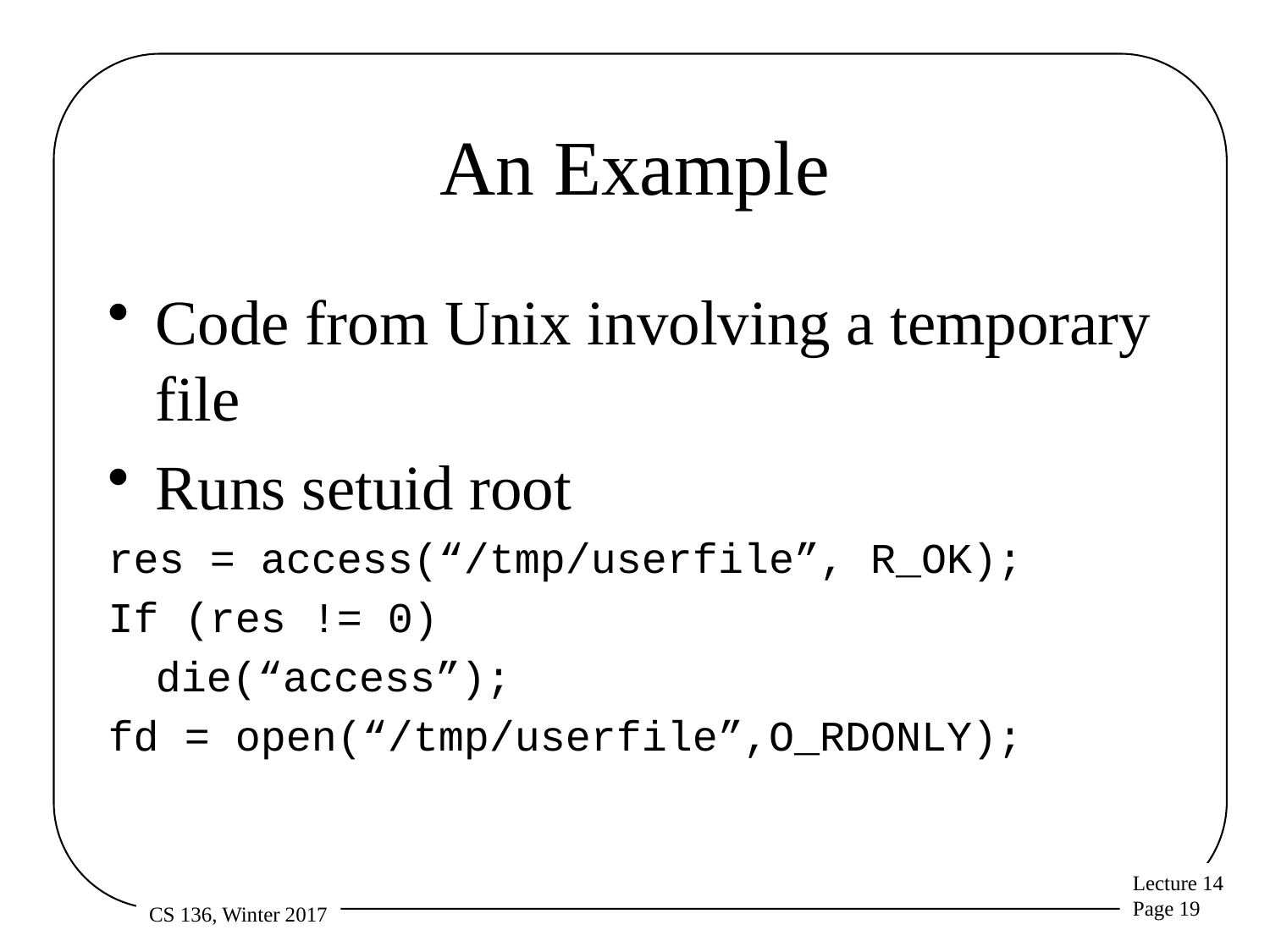

# An Example
Code from Unix involving a temporary file
Runs setuid root
res = access(“/tmp/userfile”, R_OK);
If (res != 0)
	die(“access”);
fd = open(“/tmp/userfile”,O_RDONLY);